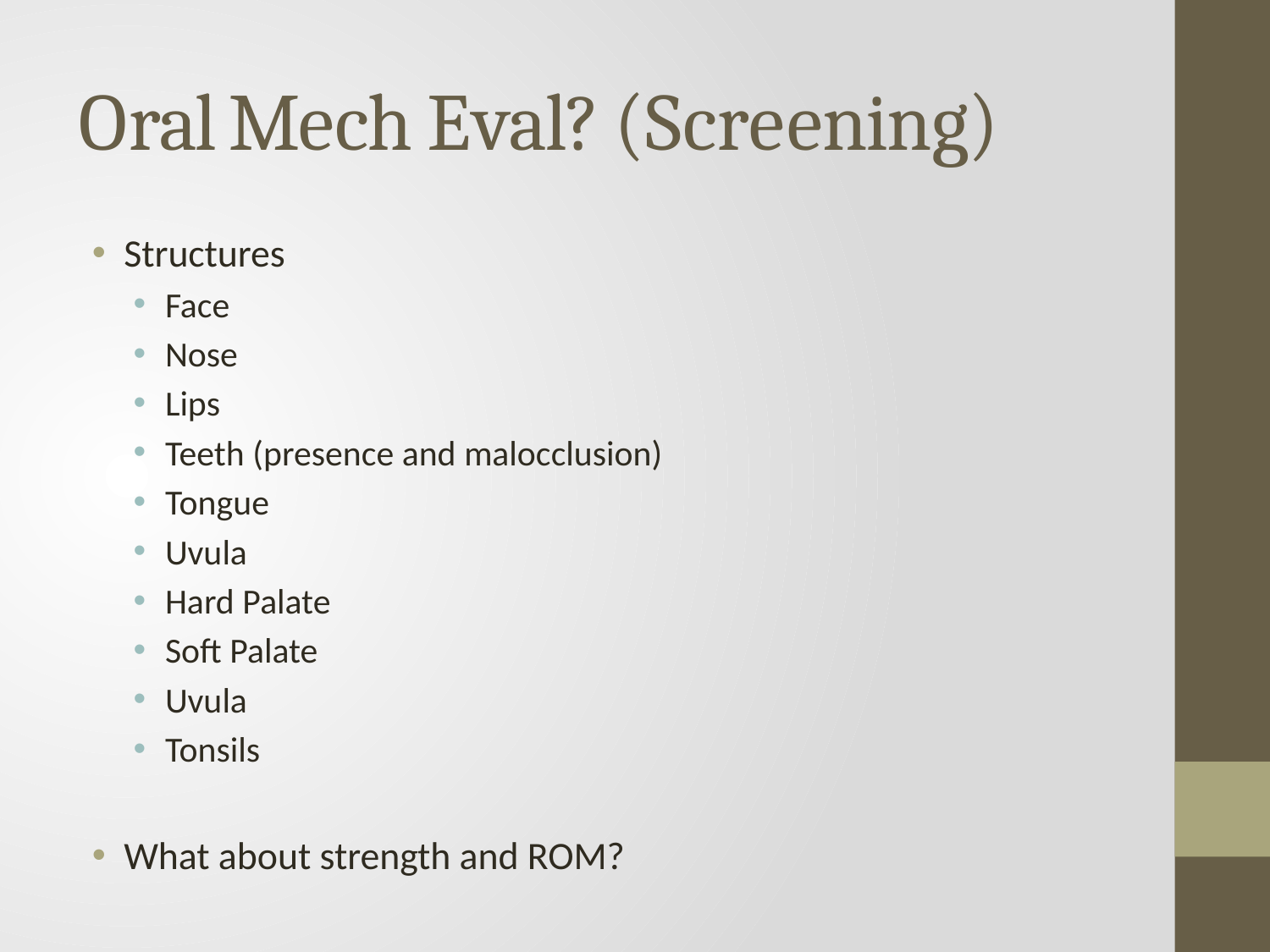

# Oral Mech Eval? (Screening)
Structures
Face
Nose
Lips
Teeth (presence and malocclusion)
Tongue
Uvula
Hard Palate
Soft Palate
Uvula
Tonsils

What about strength and ROM?